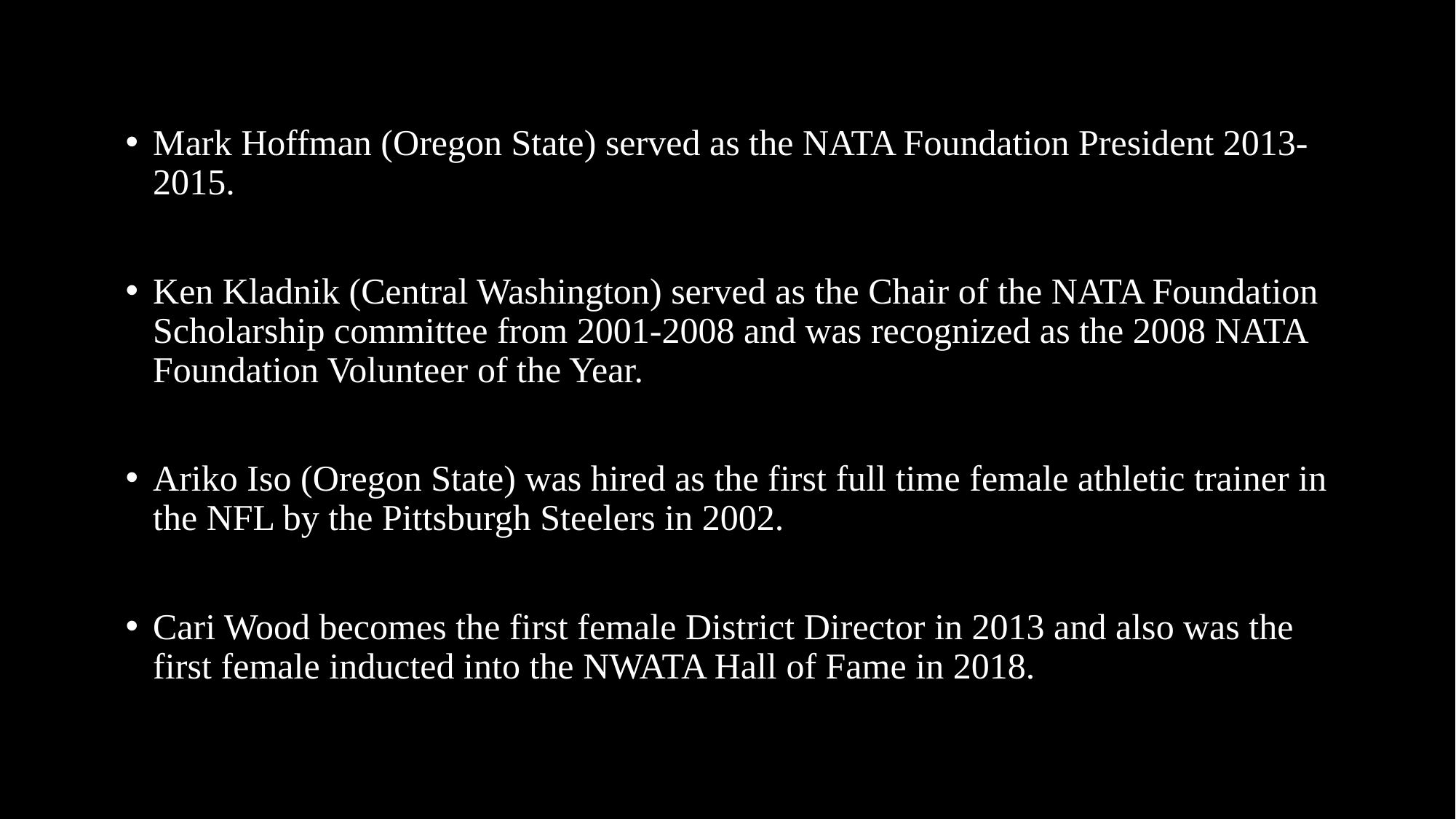

#
Mark Hoffman (Oregon State) served as the NATA Foundation President 2013-2015.

Ken Kladnik (Central Washington) served as the Chair of the NATA Foundation Scholarship committee from 2001-2008 and was recognized as the 2008 NATA Foundation Volunteer of the Year.

Ariko Iso (Oregon State) was hired as the first full time female athletic trainer in the NFL by the Pittsburgh Steelers in 2002.

Cari Wood becomes the first female District Director in 2013 and also was the first female inducted into the NWATA Hall of Fame in 2018.